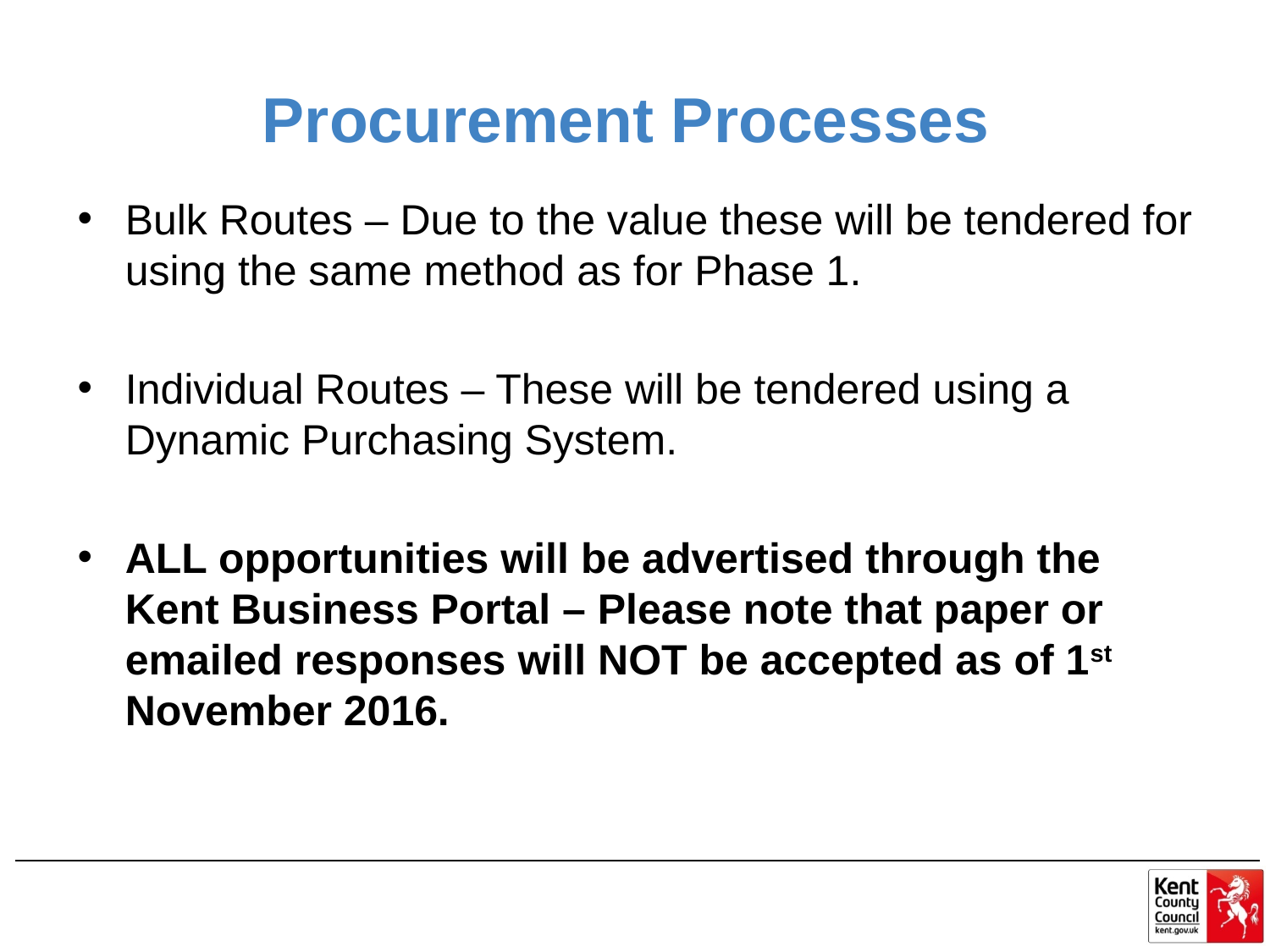

# Procurement Processes
Bulk Routes – Due to the value these will be tendered for using the same method as for Phase 1.

Individual Routes – These will be tendered using a Dynamic Purchasing System.

ALL opportunities will be advertised through the Kent Business Portal – Please note that paper or emailed responses will NOT be accepted as of 1st November 2016.